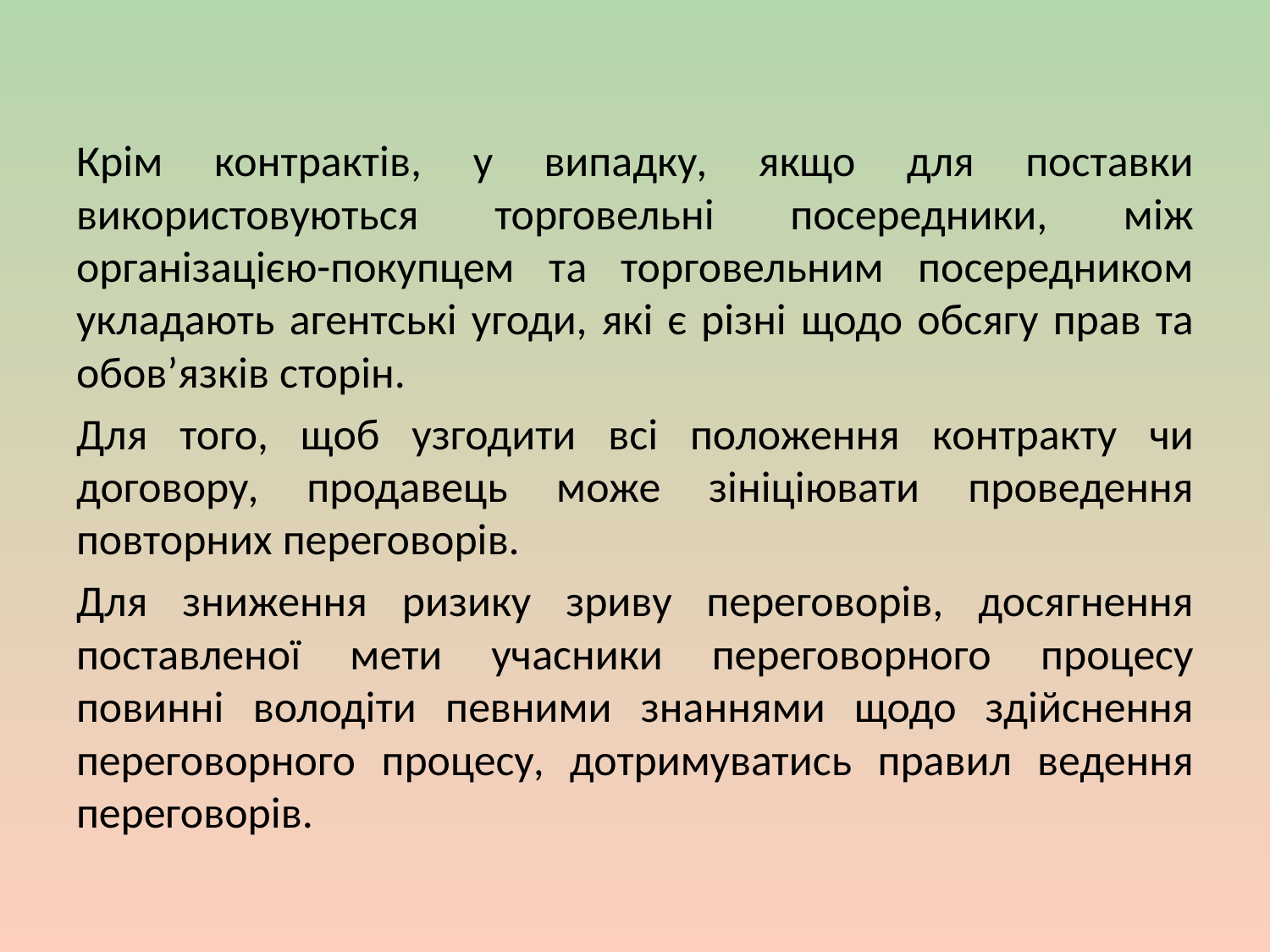

Крім контрактів, у випадку, якщо для поставки використовуються торговельні посередники, між організацією-покупцем та торговельним посередником укладають агентські угоди, які є різні щодо обсягу прав та обов’язків сторін.
Для того, щоб узгодити всі положення контракту чи договору, продавець може зініціювати проведення повторних переговорів.
Для зниження ризику зриву переговорів, досягнення поставленої мети учасники переговорного процесу повинні володіти певними знаннями щодо здійснення переговорного процесу, дотримуватись правил ведення переговорів.